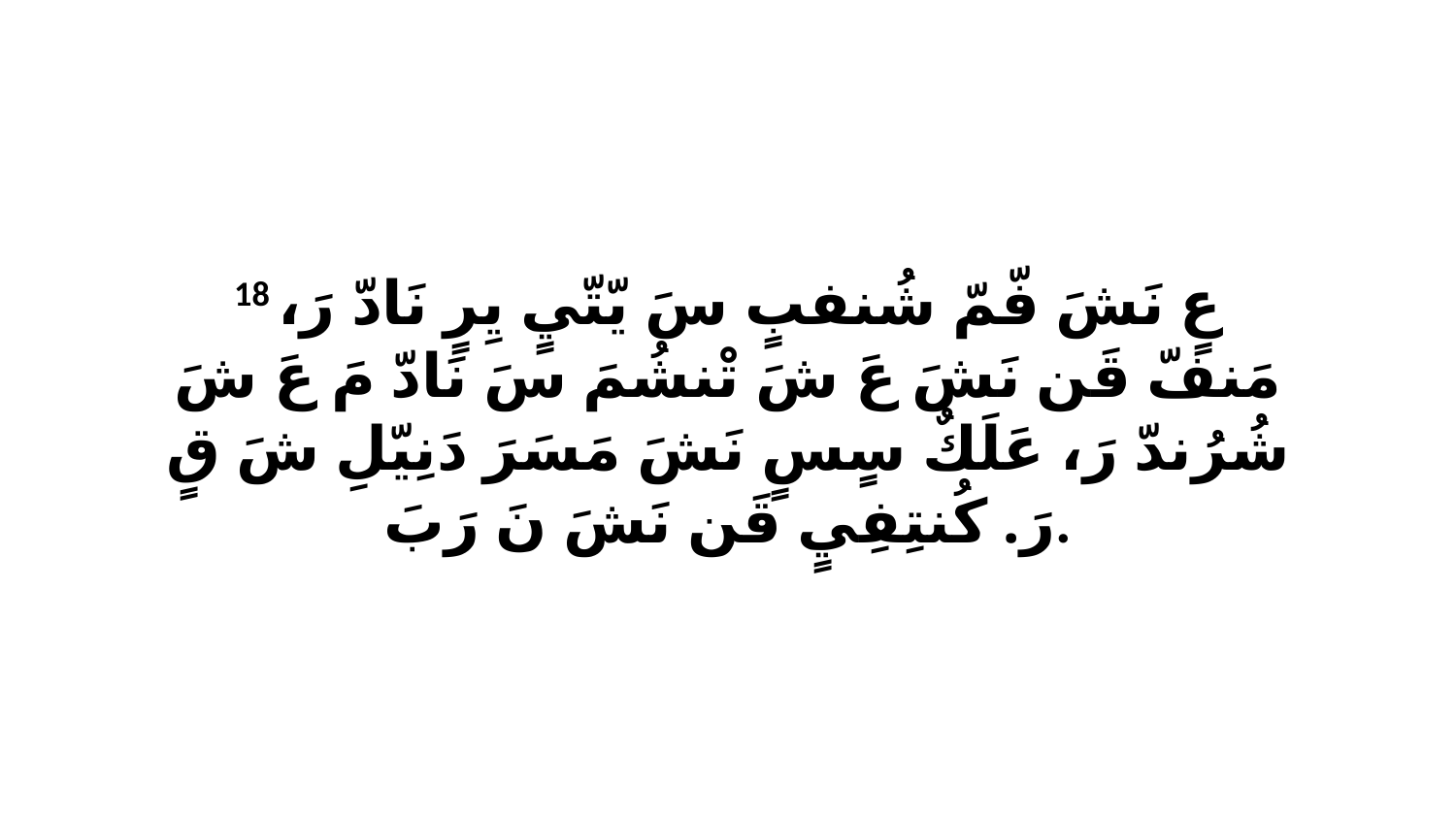

18 عٍ نَشَ فّمّ شُنفبٍ سَ يّتّيٍ يِرٍ نَادّ رَ، مَنفّ قَن نَشَ عَ شَ تْنشُمَ سَ نَادّ مَ عَ شَ شُرُندّ رَ، عَلَكٌ سٍسٍ نَشَ مَسَرَ دَنِيّلِ شَ قٍ رَ. كُنتِفِيٍ قَن نَشَ نَ رَبَ.